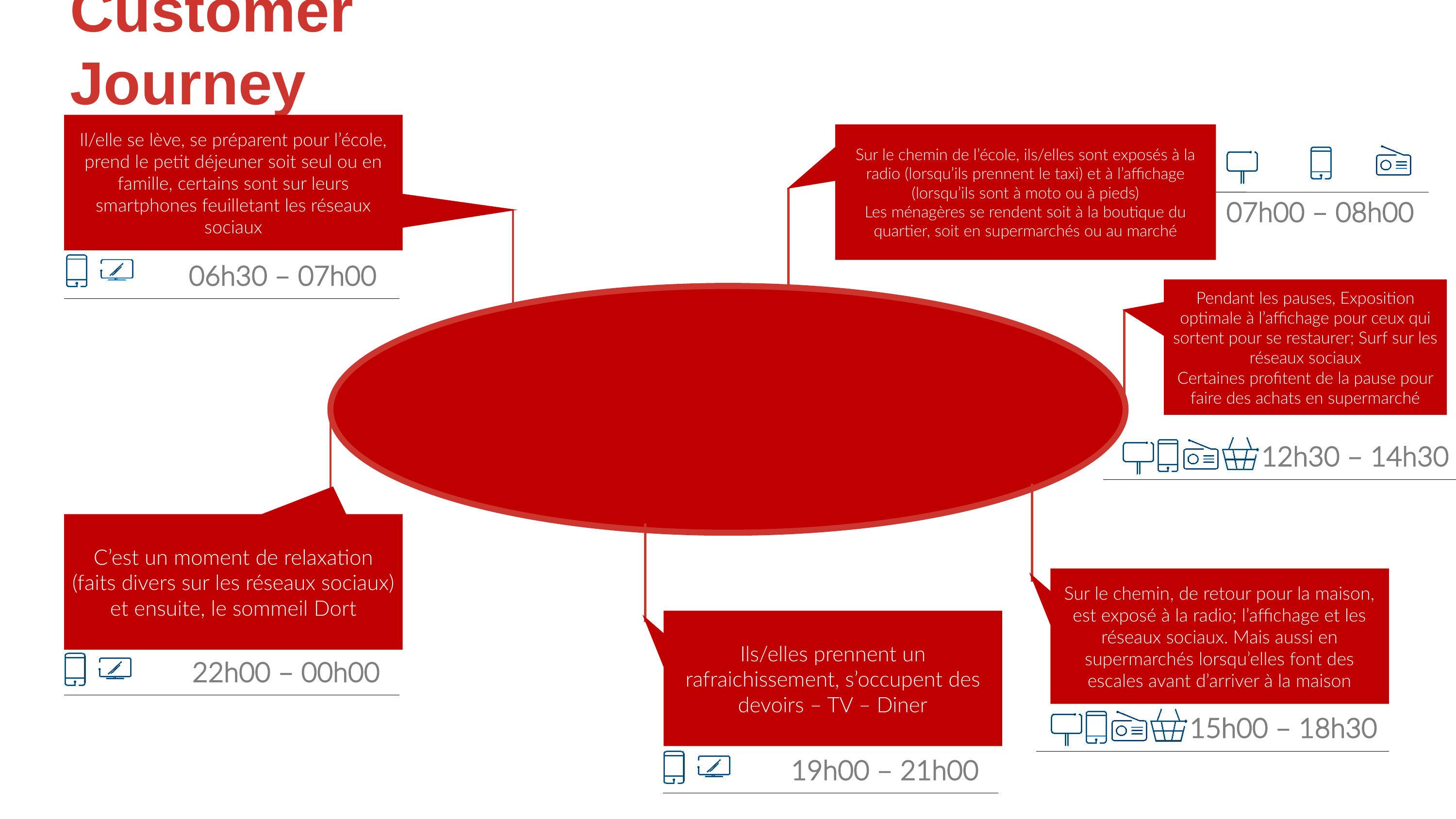

Customer Journey

Il/elle se lève, se préparent pour l’école, prend le petit déjeuner soit seul ou en famille, certains sont sur leurs smartphones feuilletant les réseaux sociaux

Sur le chemin de l’école, ils/elles sont exposés à la radio (lorsqu’ils prennent le taxi) et à l’affichage (lorsqu’ils sont à moto ou à pieds)
Les ménagères se rendent soit à la boutique du quartier, soit en supermarchés ou au marché

07h00 – 08h00

06h30 – 07h00

Pendant les pauses, Exposition optimale à l’affichage pour ceux qui sortent pour se restaurer; Surf sur les réseaux sociaux
Certaines profitent de la pause pour faire des achats en supermarché
12h30 – 14h30

C’est un moment de relaxation (faits divers sur les réseaux sociaux) et ensuite, le sommeil Dort
Sur le chemin, de retour pour la maison, est exposé à la radio; l’affichage et les réseaux sociaux. Mais aussi en supermarchés lorsqu’elles font des escales avant d’arriver à la maison
Ils/elles prennent un rafraichissement, s’occupent des devoirs – TV – Diner
22h00 – 00h00

15h00 – 18h30

19h00 – 21h00